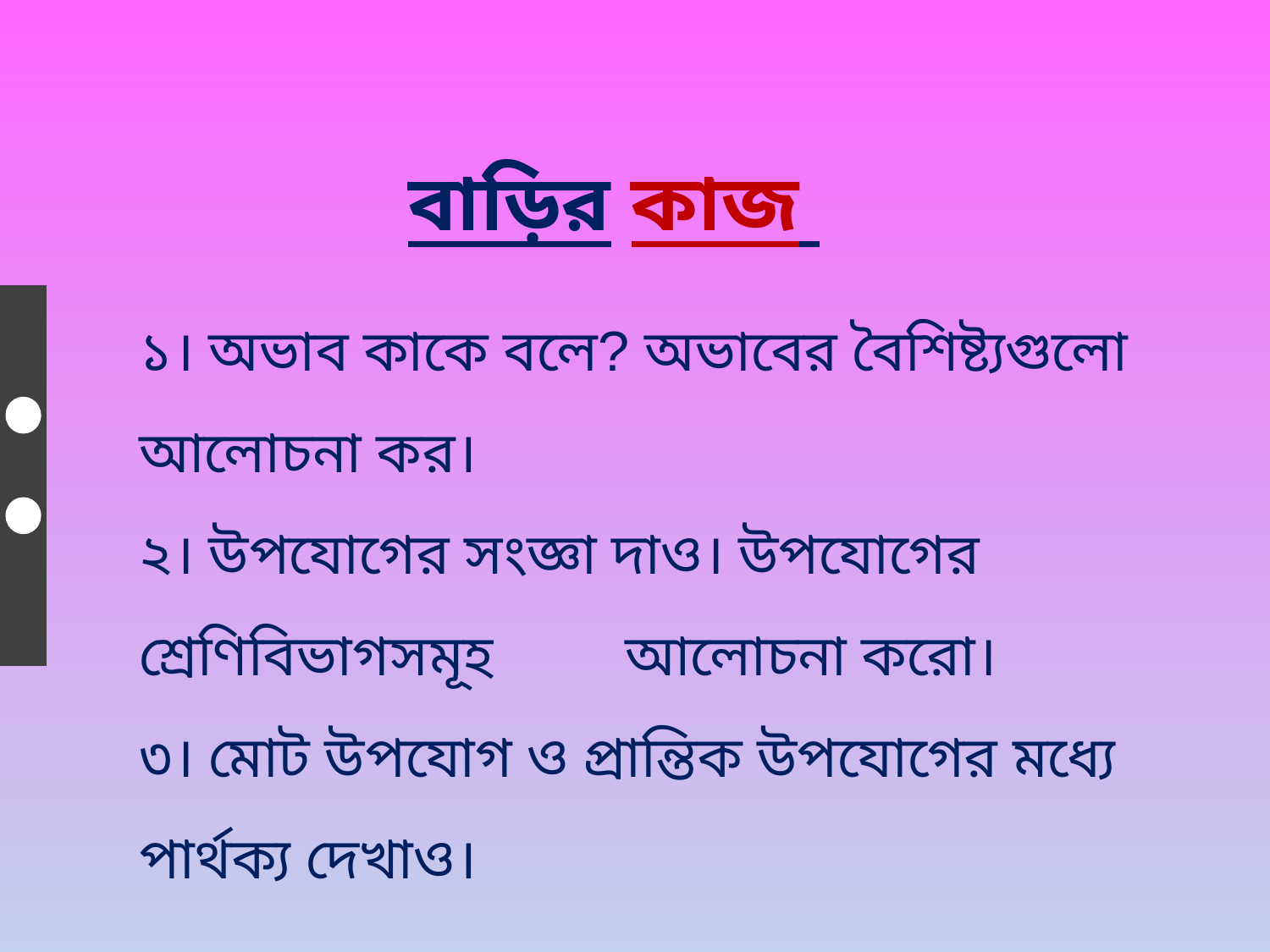

বাড়ির কাজ
১। অভাব কাকে বলে? অভাবের বৈশিষ্ট্যগুলো আলোচনা কর।
২। উপযোগের সংজ্ঞা দাও। উপযোগের শ্রেণিবিভাগসমূহ         আলোচনা করো।
৩। মোট উপযোগ ও প্রান্তিক উপযোগের মধ্যে পার্থক্য দেখাও।